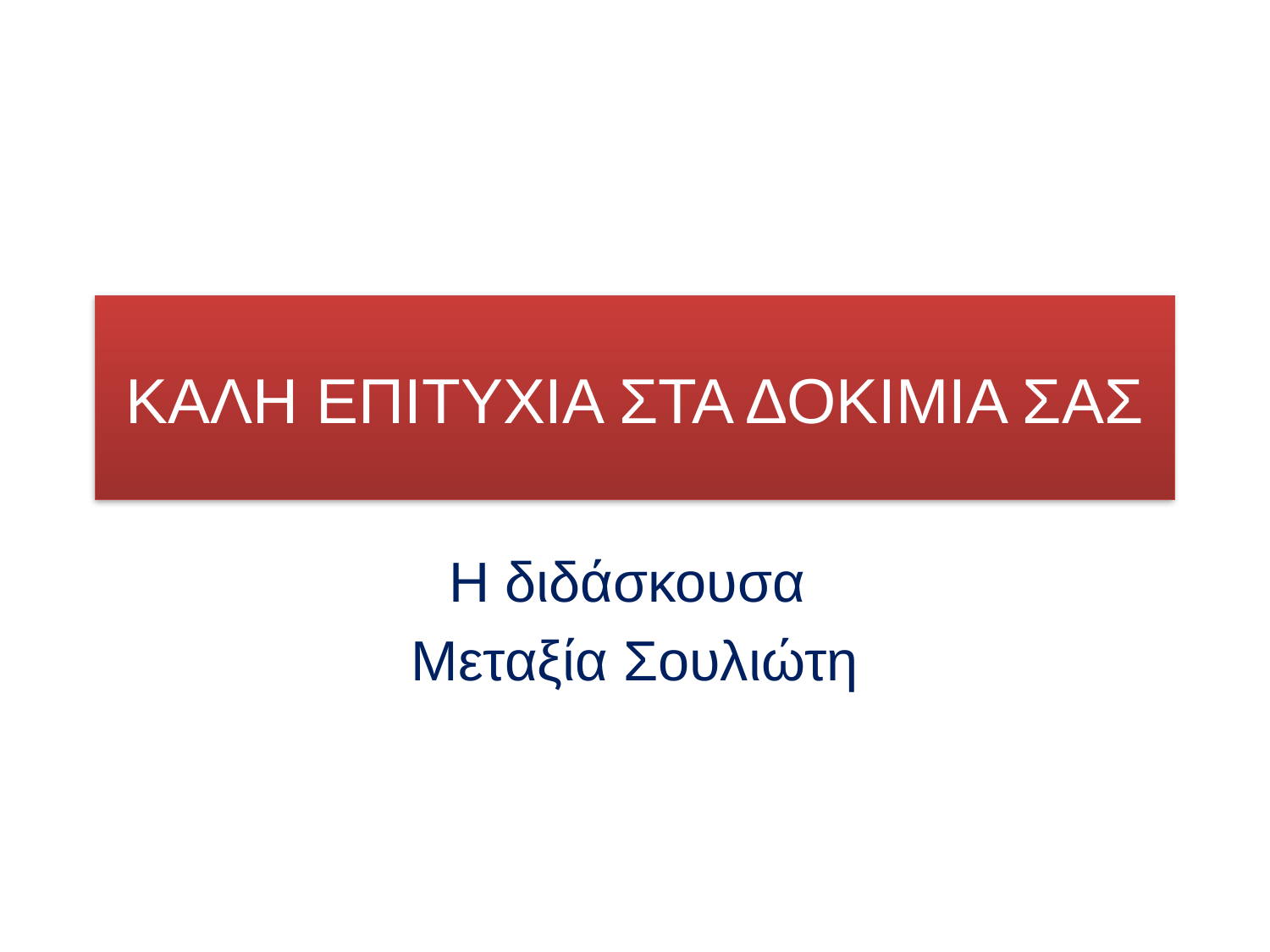

# ΚΑΛΗ ΕΠΙΤΥΧΙΑ ΣΤΑ ΔΟΚΙΜΙΑ ΣΑΣ
Η διδάσκουσα
Μεταξία Σουλιώτη